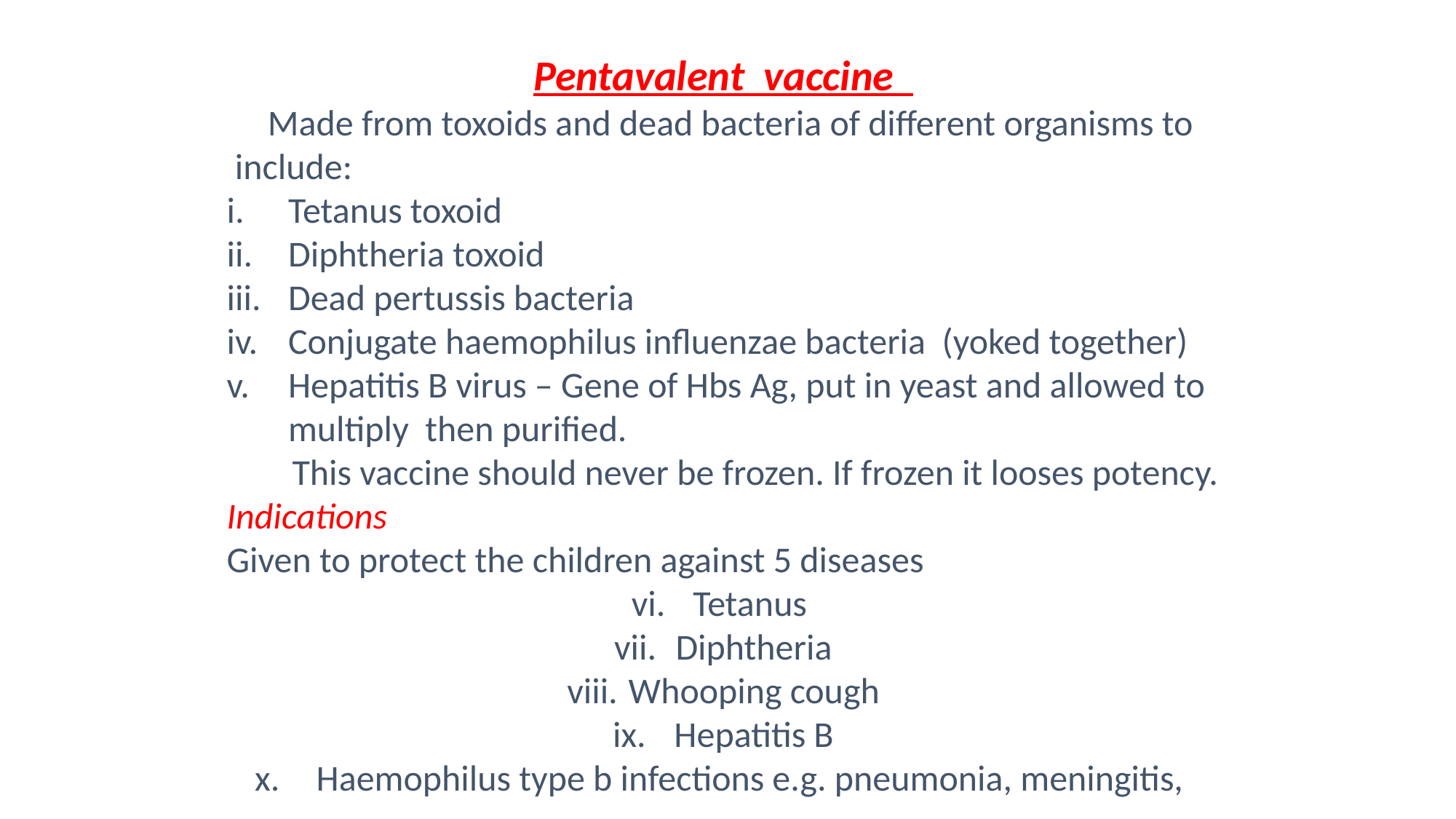

Pentavalent  vaccine
     Made from toxoids and dead bacteria of different organisms to
 include:
Tetanus toxoid
Diphtheria toxoid
Dead pertussis bacteria
Conjugate haemophilus influenzae bacteria  (yoked together)
Hepatitis B virus – Gene of Hbs Ag, put in yeast and allowed to multiply  then purified.
        This vaccine should never be frozen. If frozen it looses potency.
Indications
Given to protect the children against 5 diseases
Tetanus
Diphtheria
Whooping cough
Hepatitis B
Haemophilus type b infections e.g. pneumonia, meningitis,